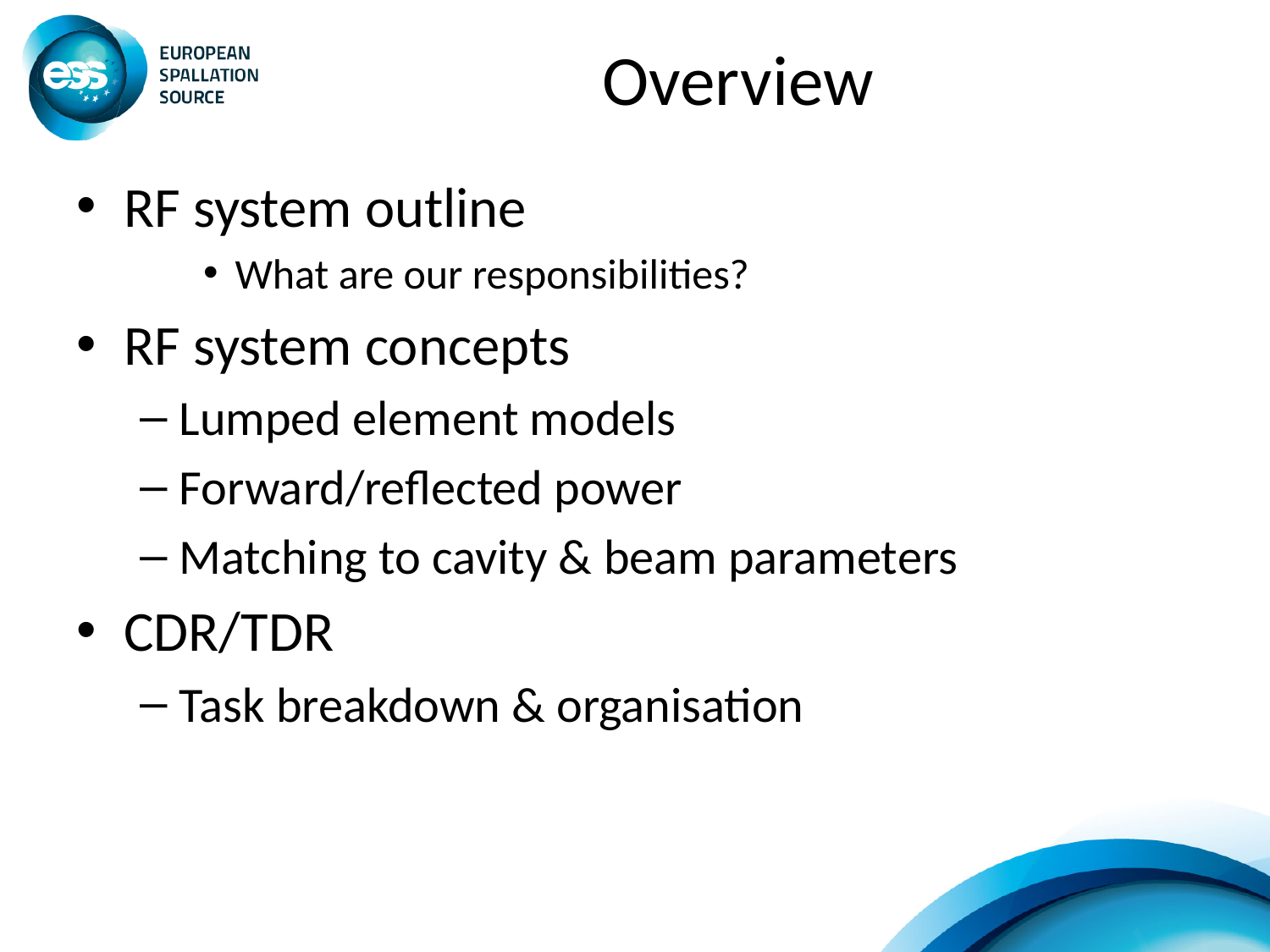

# Overview
RF system outline
What are our responsibilities?
RF system concepts
Lumped element models
Forward/reflected power
Matching to cavity & beam parameters
CDR/TDR
Task breakdown & organisation